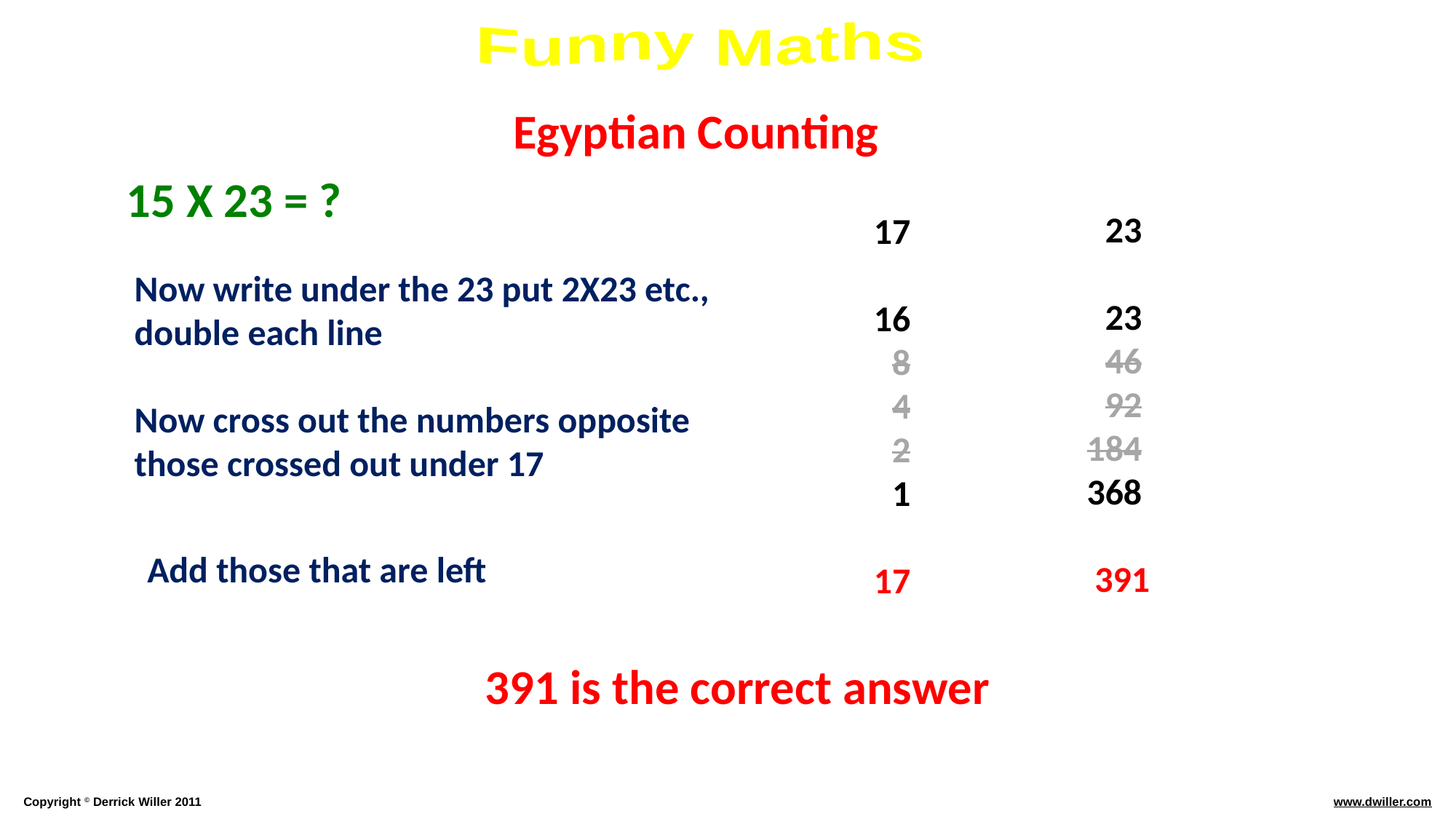

Egyptian Counting
15 X 23 = ?
23

23
46
92
184
368
17

16
8
4
2
1

17

Now write under the 23 put 2X23 etc., double each line

Now cross out the numbers opposite those crossed out under 17
Add those that are left
391
391 is the correct answer